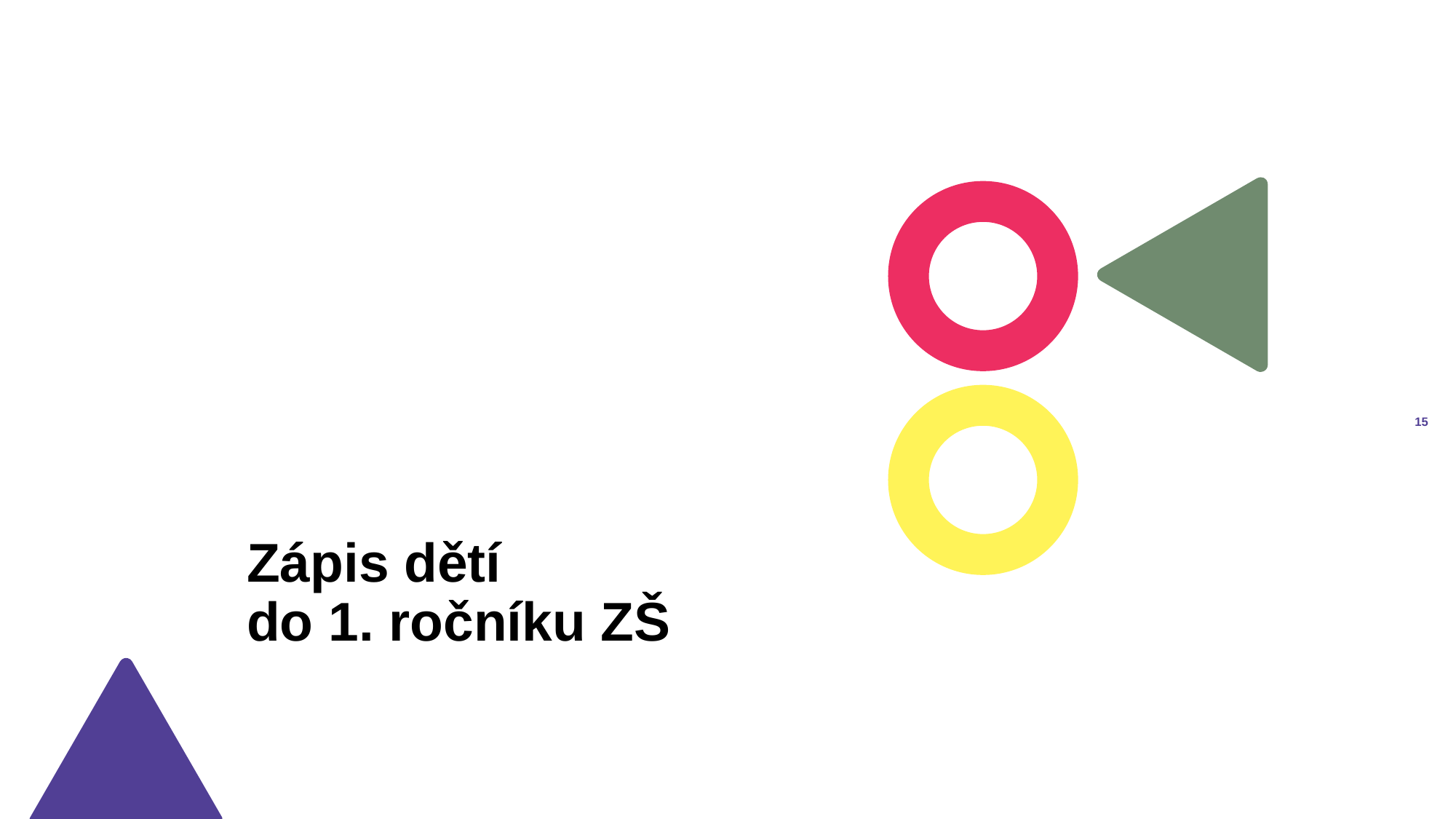

15
Zápis dětí
do 1. ročníku ZŠ